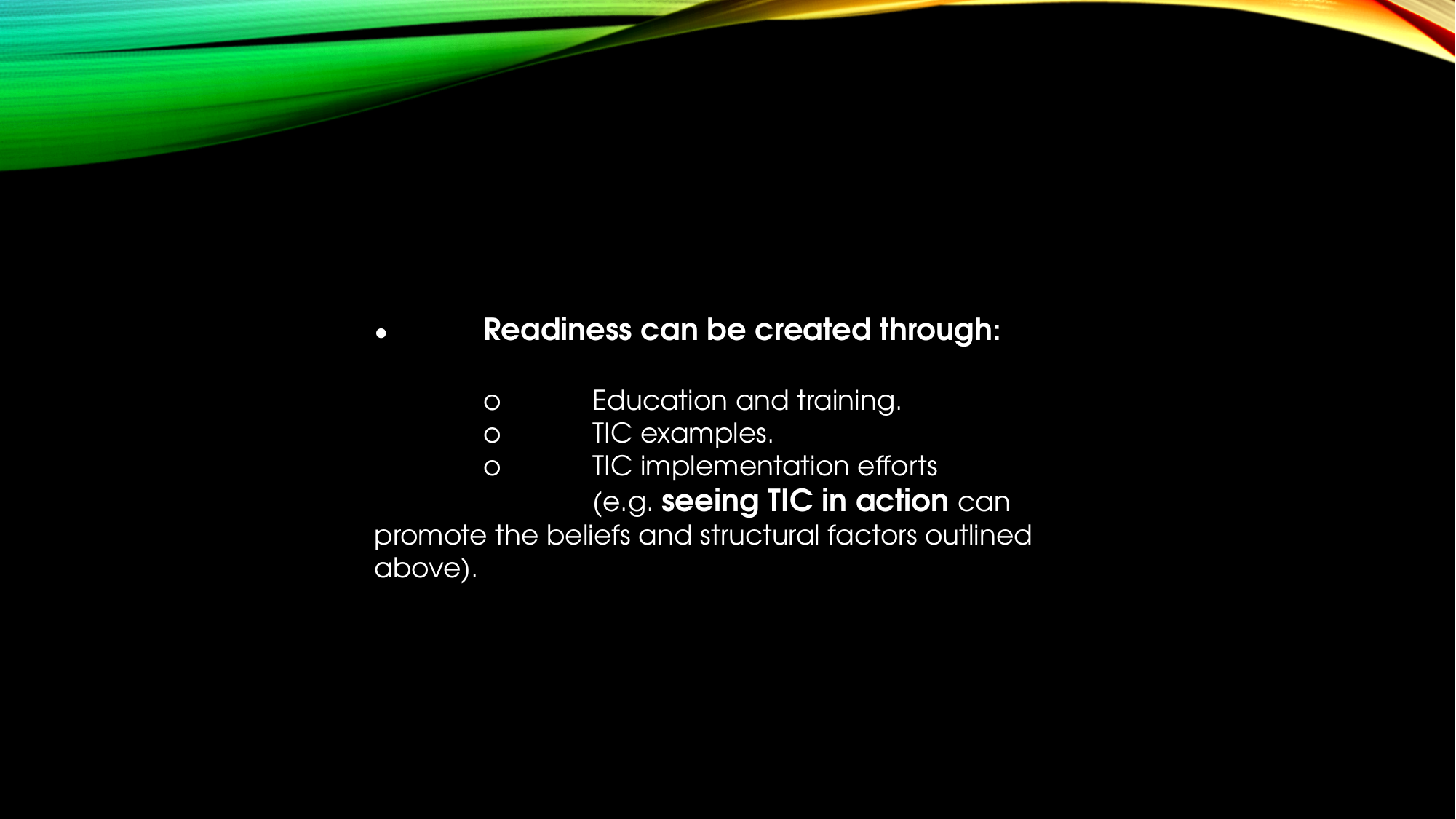

•	Readiness can be created through:

	o	Education and training.
	o	TIC examples.
	o	TIC implementation efforts
		(e.g. seeing TIC in action can promote the beliefs and structural factors outlined above).